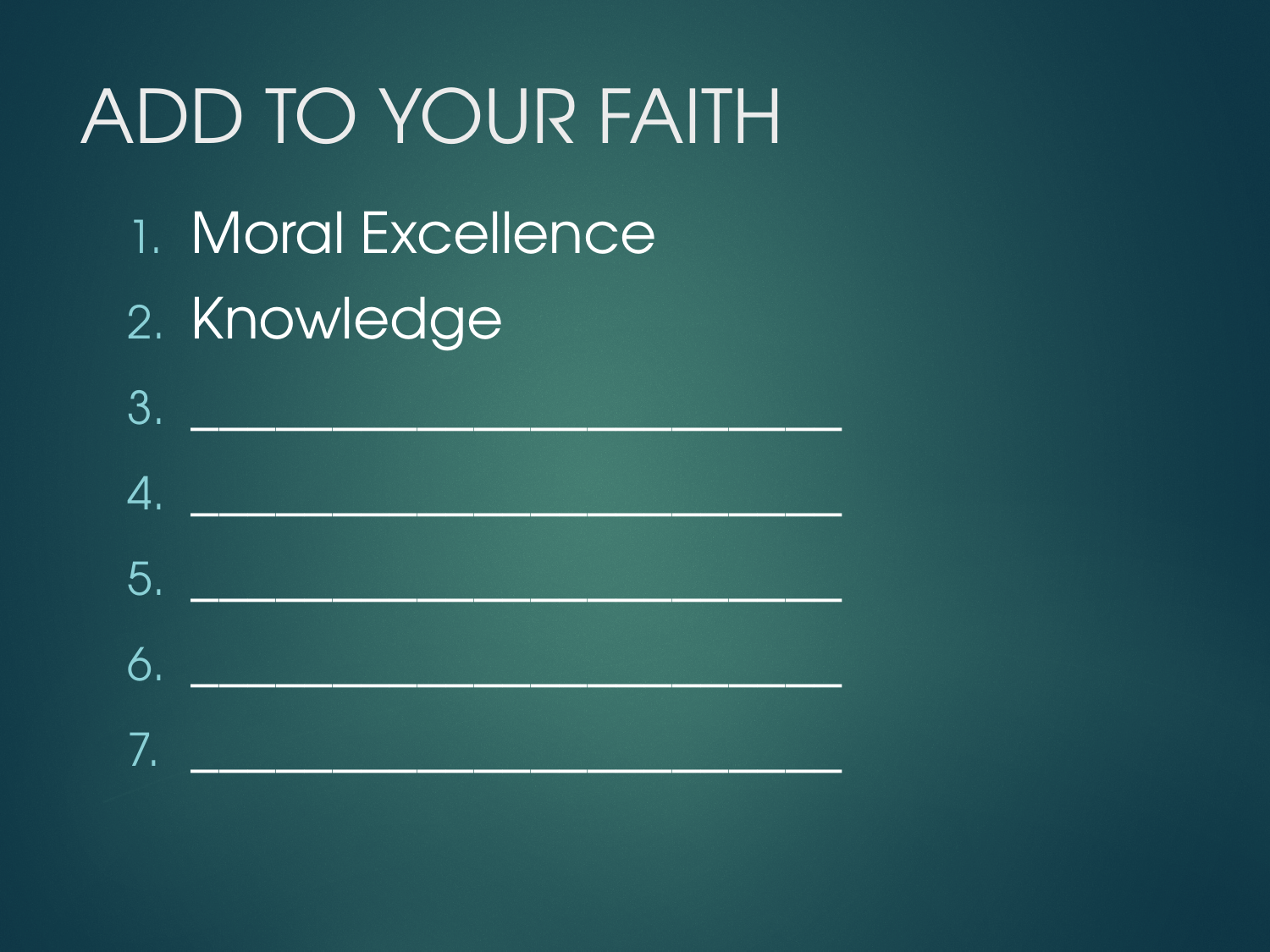

# ADD TO YOUR FAITH
Moral Excellence
Knowledge
_______________________
_______________________
_______________________
_______________________
_______________________